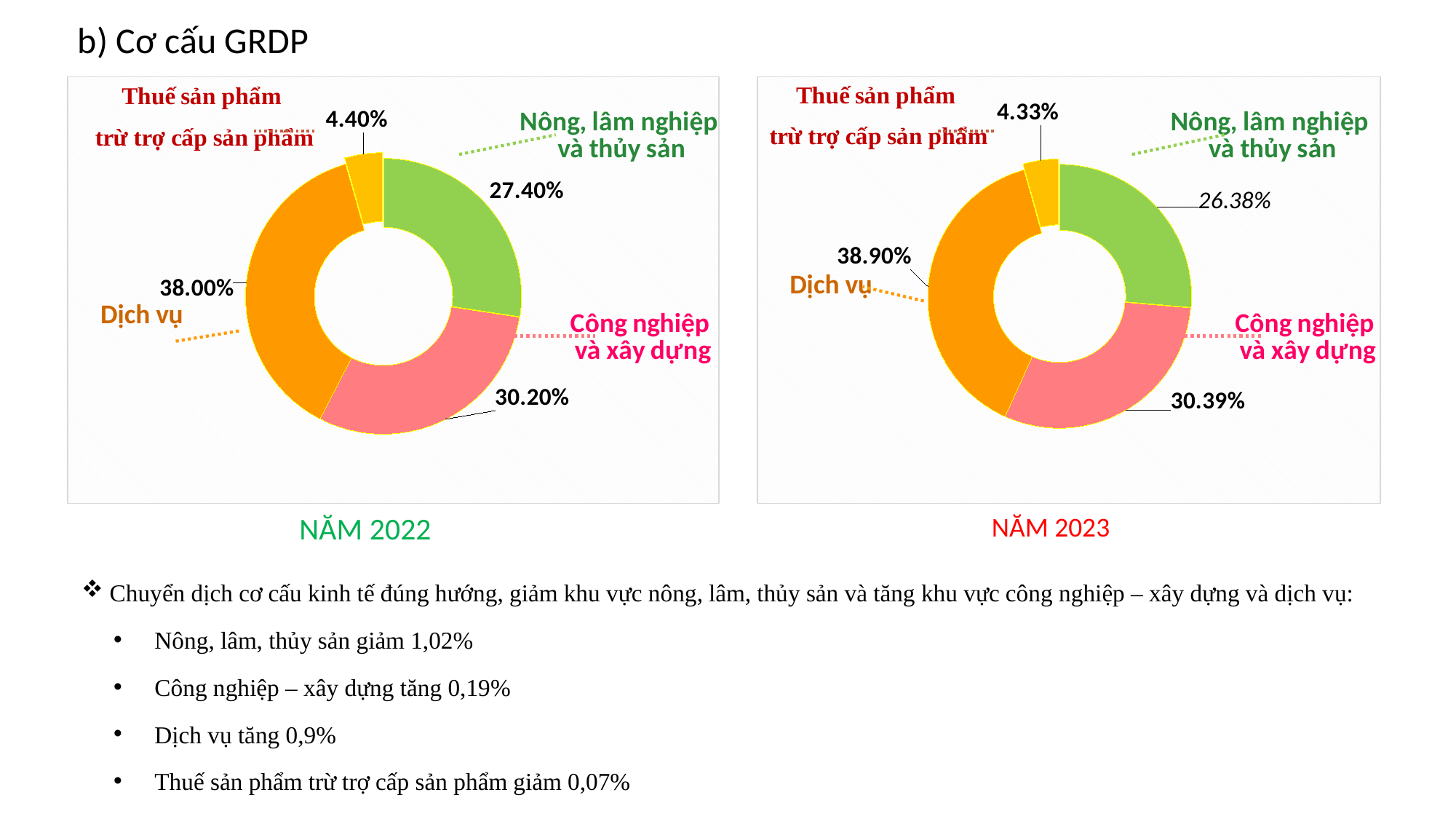

b) Cơ cấu GRDP

### Chart

| Category | Tỷ trọng |
|---|---|
| Nông, lâm nghiệp và thủy sản | 27.4 |
| Công nghiệp và xây dựng | 30.2 |
| Dịch vụ | 38.0 |
| Thuế SP trừ trợ cấp SP | 4.4 |

### Chart

| Category | Tỷ trọng |
|---|---|
| Nông, lâm nghiệp và thủy sản | 26.38 |
| Công nghiệp và xây dựng | 30.39 |
| Dịch vụ | 38.9 |
| Thuế SP trừ trợ cấp SP | 4.33 |
NĂM 2022

NĂM 2023

 Chuyển dịch cơ cấu kinh tế đúng hướng, giảm khu vực nông, lâm, thủy sản và tăng khu vực công nghiệp – xây dựng và dịch vụ:
Nông, lâm, thủy sản giảm 1,02%
Công nghiệp – xây dựng tăng 0,19%
Dịch vụ tăng 0,9%
Thuế sản phẩm trừ trợ cấp sản phẩm giảm 0,07%